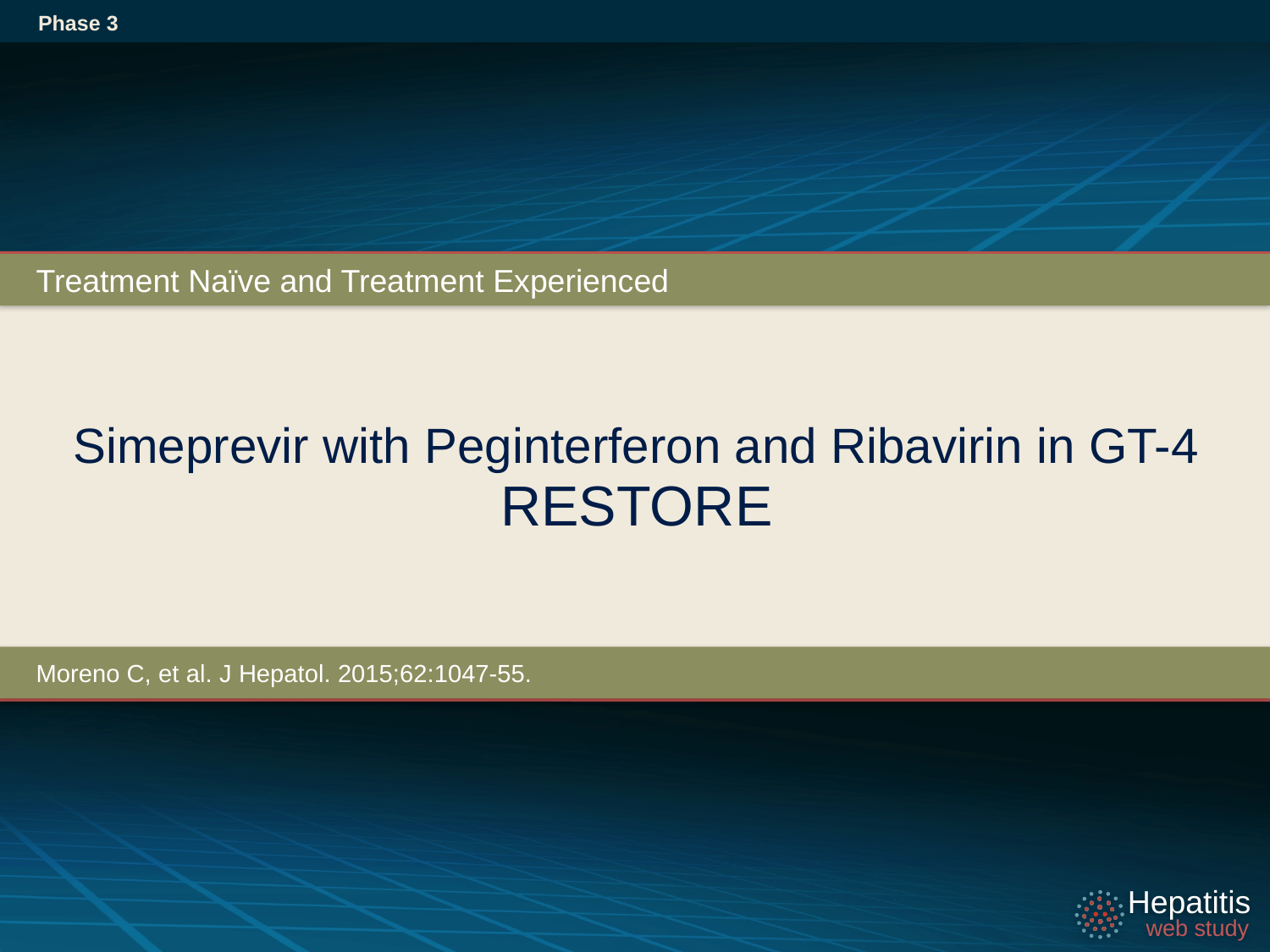

Phase 3
Treatment Naïve and Treatment Experienced
# Simeprevir with Peginterferon and Ribavirin in GT-4 RESTORE
Moreno C, et al. J Hepatol. 2015;62:1047-55.